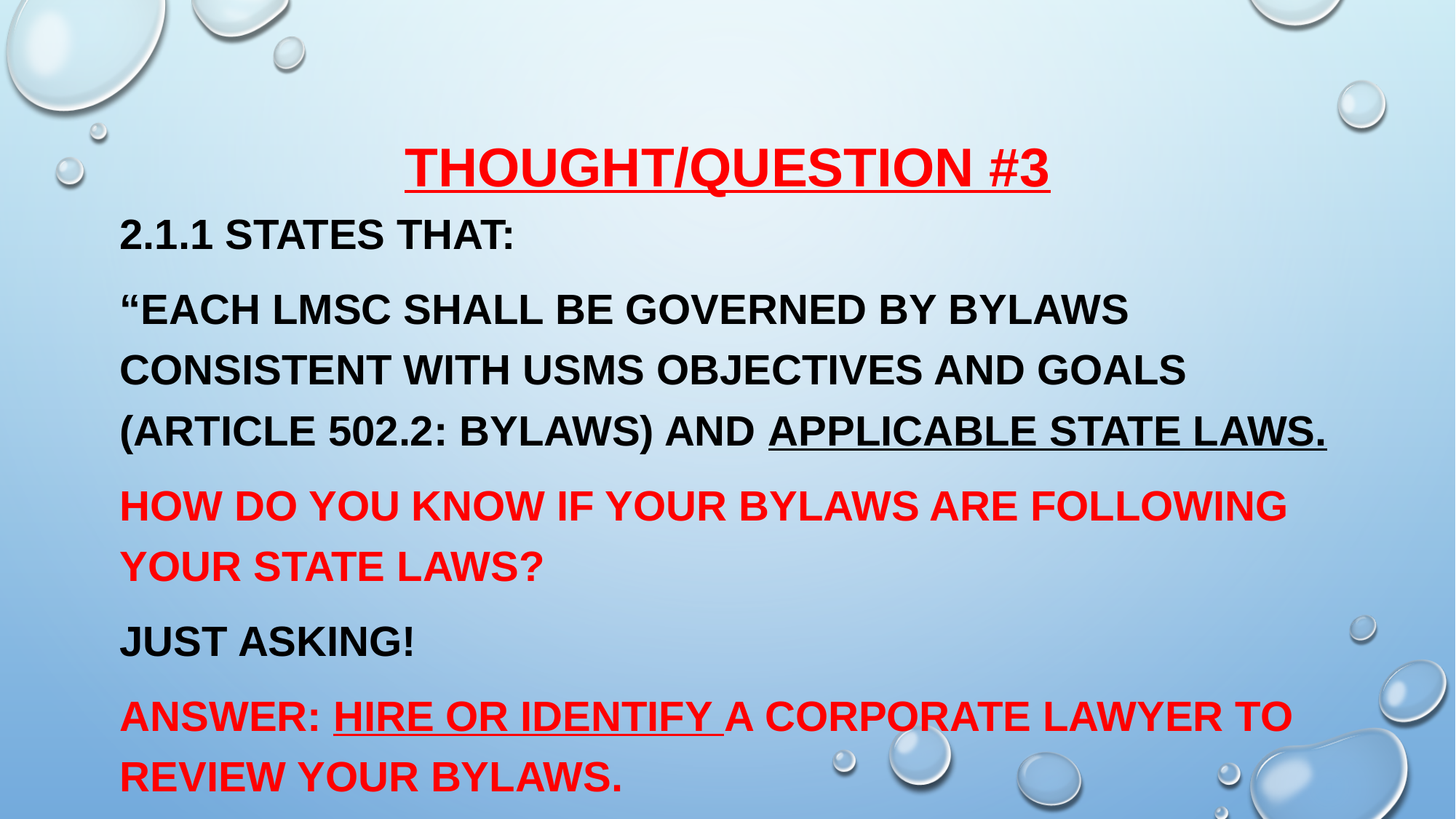

# Thought/Question #3
2.1.1 states that:
“Each Lmsc shall be governed by bylaws consistent with USMS objectives and goals (article 502.2: bylaws) and applicable state laws.
How do you know if your bylaws are following your State Laws?
Just asking!
Answer: hire or identify a corporate lawyer to review your bylaws.